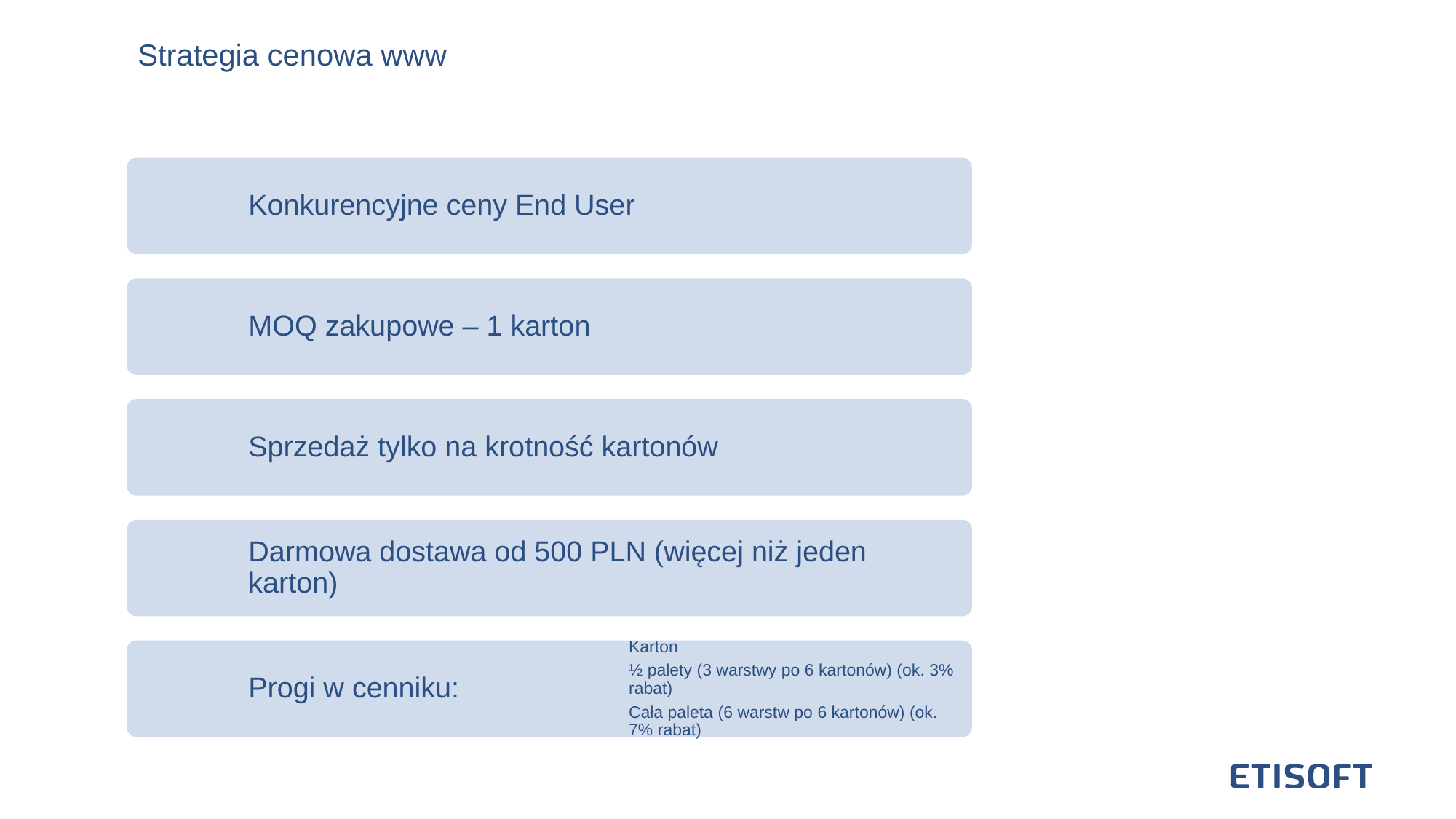

# Strategia cenowa www
Konkurencyjne ceny End User
MOQ zakupowe – 1 karton
Sprzedaż tylko na krotność kartonów
Darmowa dostawa od 500 PLN (więcej niż jeden karton)
Progi w cenniku:
Karton
½ palety (3 warstwy po 6 kartonów) (ok. 3% rabat)
Cała paleta (6 warstw po 6 kartonów) (ok. 7% rabat)